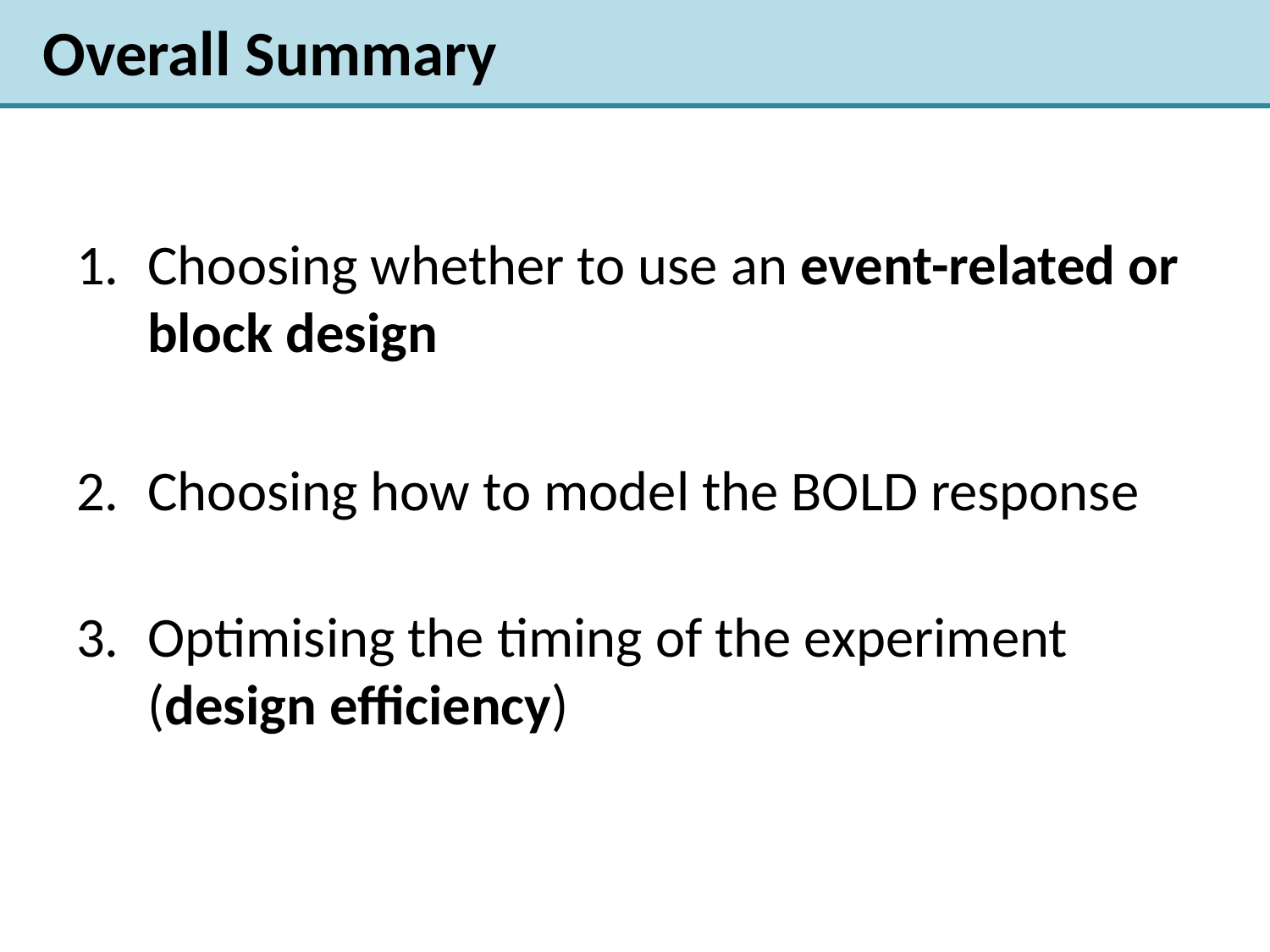

Overall Summary
Choosing whether to use an event-related or block design

Choosing how to model the BOLD response
Optimising the timing of the experiment (design efficiency)